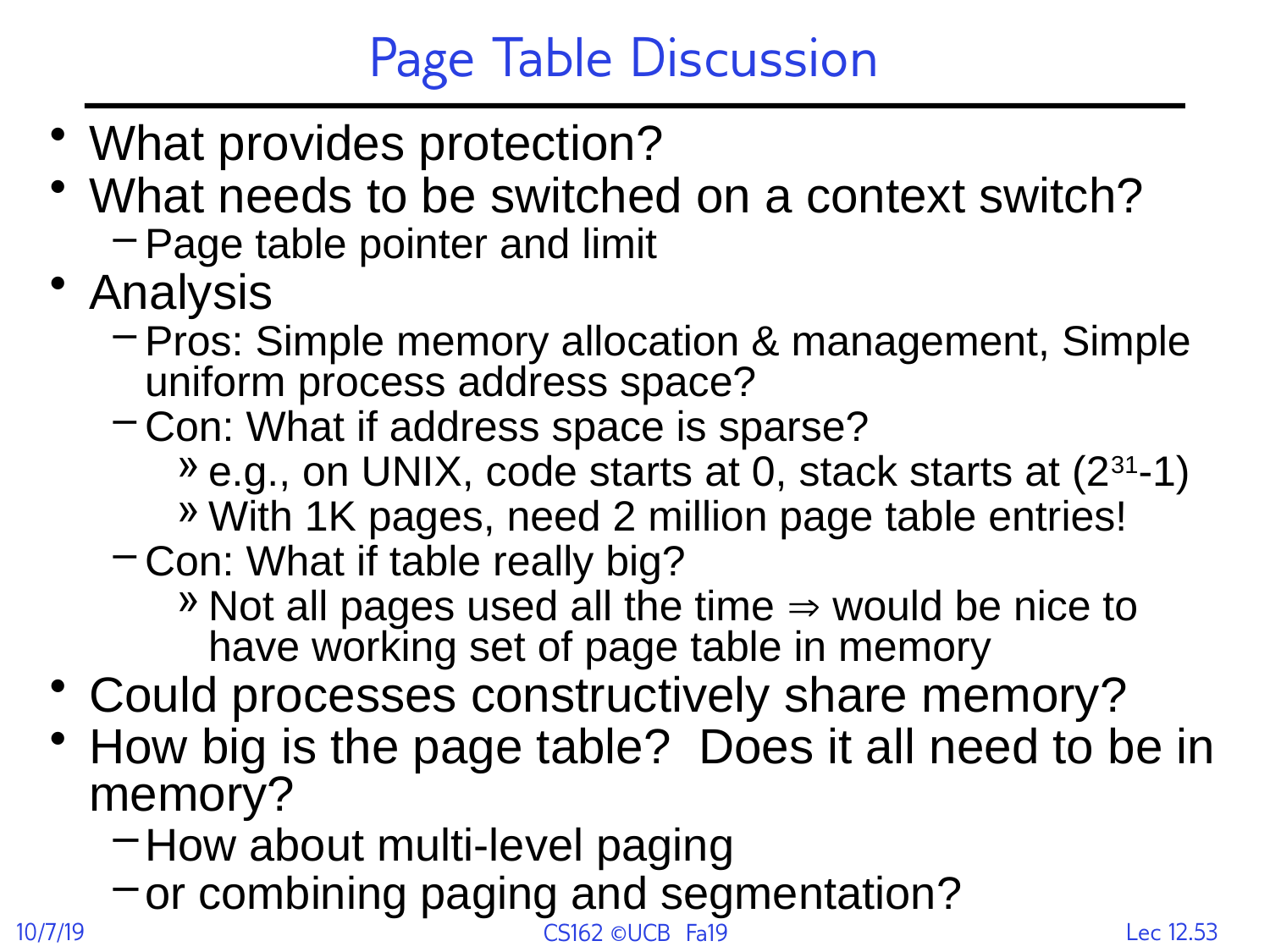

# Page Table Discussion
What provides protection?
What needs to be switched on a context switch?
Page table pointer and limit
Analysis
Pros: Simple memory allocation & management, Simple uniform process address space?
Con: What if address space is sparse?
e.g., on UNIX, code starts at 0, stack starts at (231-1)
With 1K pages, need 2 million page table entries!
Con: What if table really big?
Not all pages used all the time ⇒ would be nice to have working set of page table in memory
Could processes constructively share memory?
How big is the page table?  Does it all need to be in memory?
How about multi-level paging
or combining paging and segmentation?